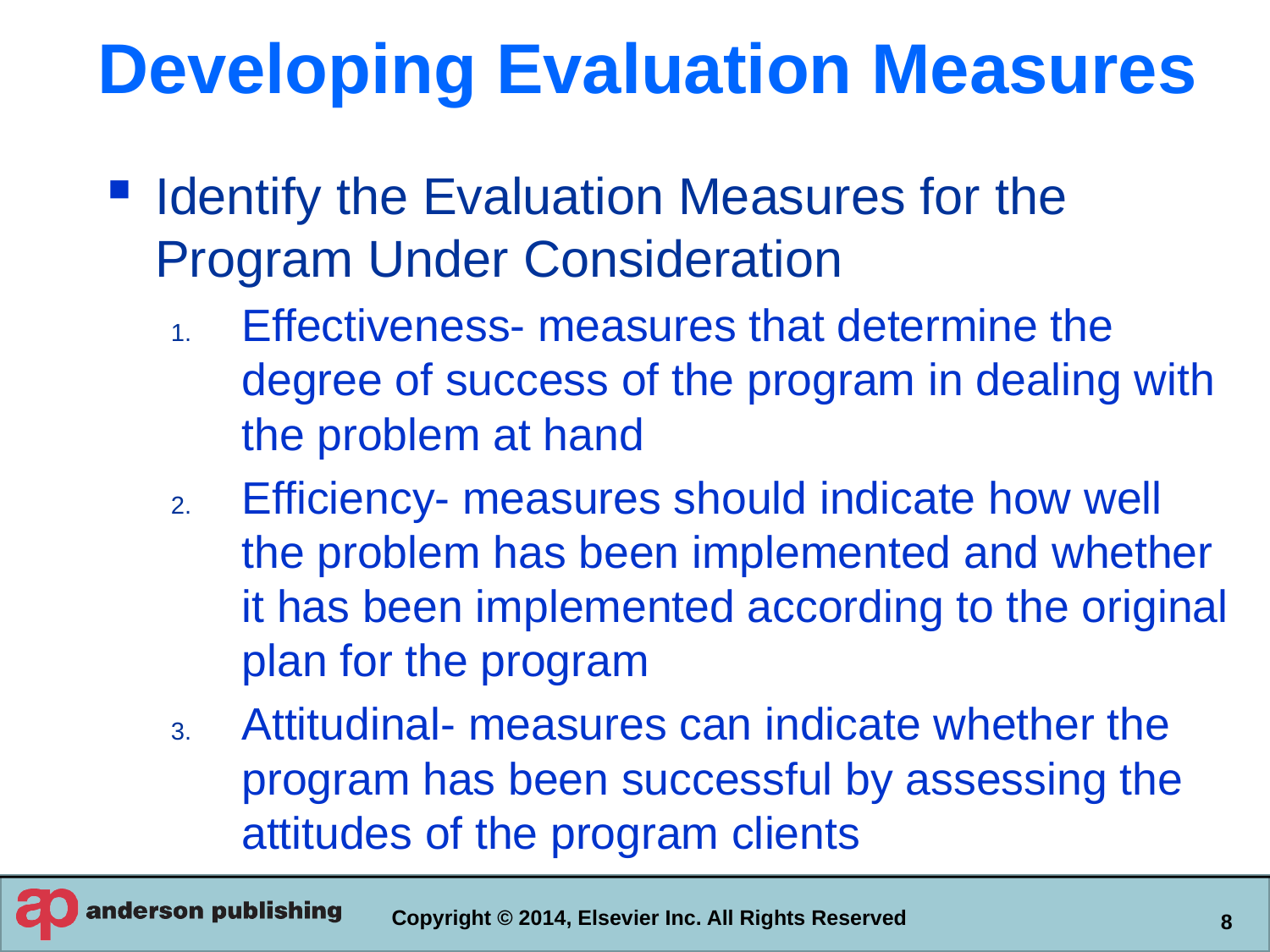

# Developing Evaluation Measures
Identify the Evaluation Measures for the Program Under Consideration
Effectiveness- measures that determine the degree of success of the program in dealing with the problem at hand
Efficiency- measures should indicate how well the problem has been implemented and whether it has been implemented according to the original plan for the program
Attitudinal- measures can indicate whether the program has been successful by assessing the attitudes of the program clients
Copyright © 2014, Elsevier Inc. All Rights Reserved